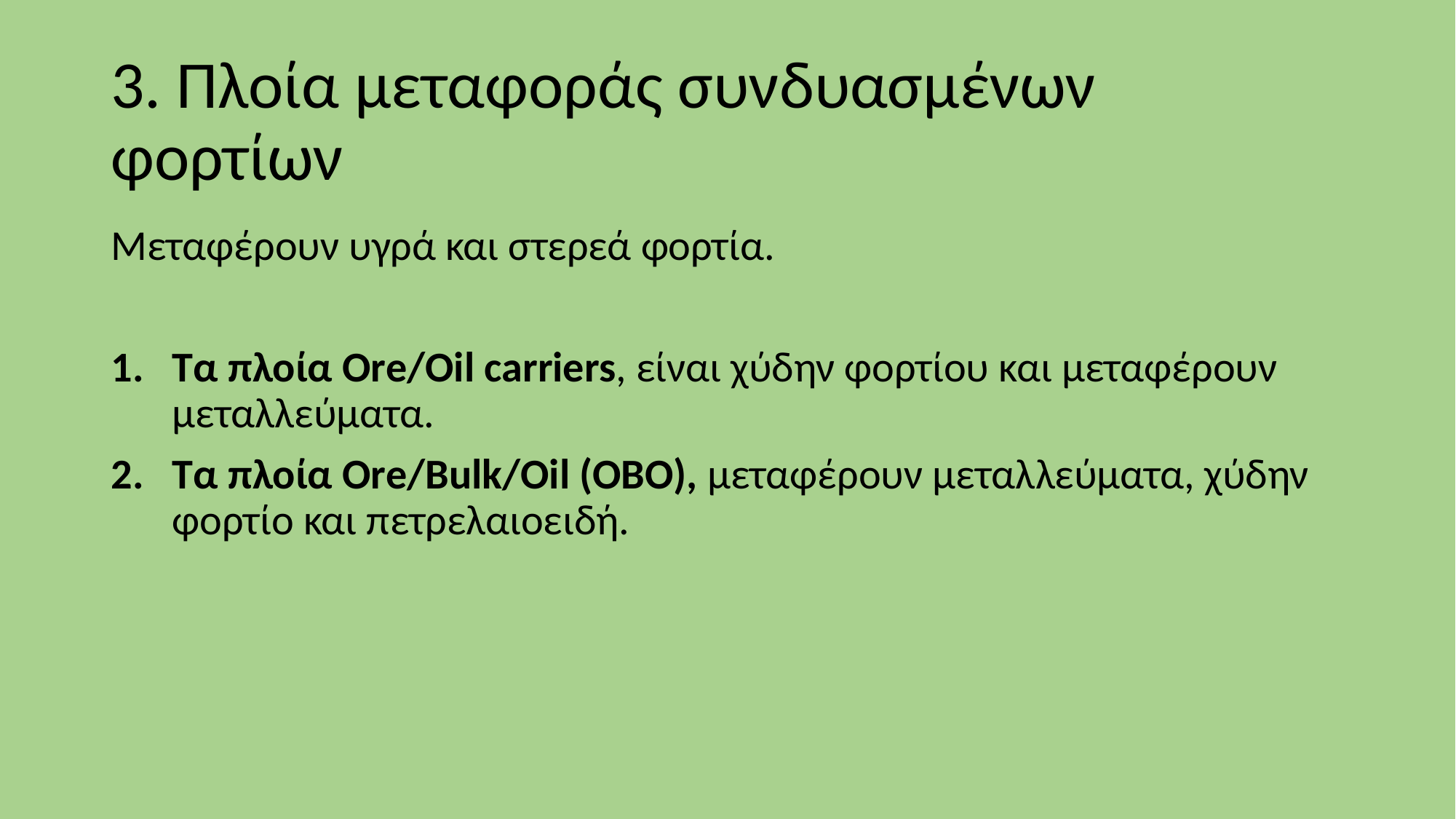

# 3. Πλοία μεταφοράς συνδυασμένων φορτίων
Μεταφέρουν υγρά και στερεά φορτία.

Τα πλοία Ore/Oil carriers, είναι χύδην φορτίου και μεταφέρουν μεταλλεύματα.
Τα πλοία Ore/Bulk/Oil (OBO), μεταφέρουν μεταλλεύματα, χύδην φορτίο και πετρελαιοειδή.